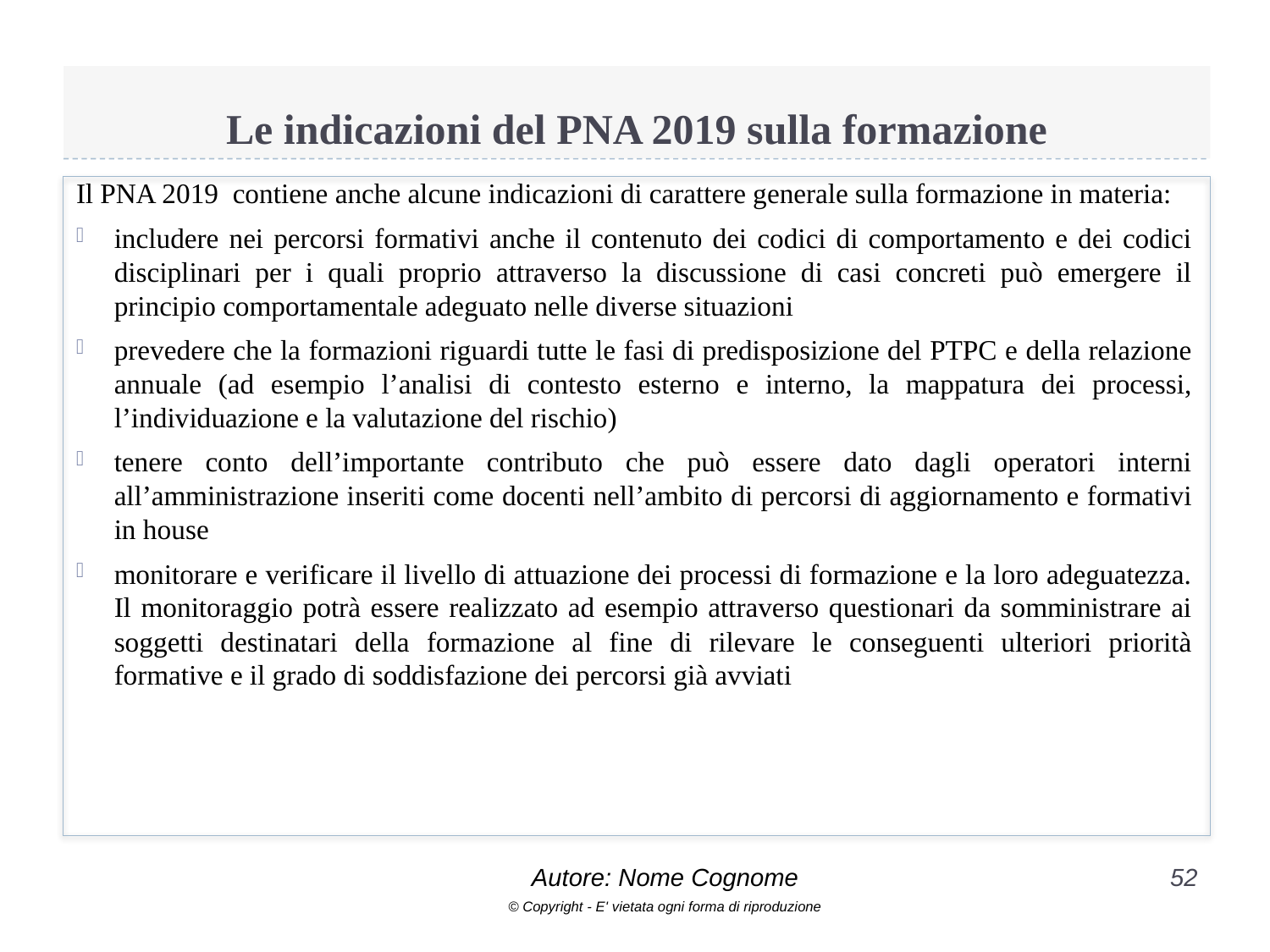

# Le indicazioni del PNA 2019 sulla formazione
Il PNA 2019  contiene anche alcune indicazioni di carattere generale sulla formazione in materia:
includere nei percorsi formativi anche il contenuto dei codici di comportamento e dei codici disciplinari per i quali proprio attraverso la discussione di casi concreti può emergere il principio comportamentale adeguato nelle diverse situazioni
prevedere che la formazioni riguardi tutte le fasi di predisposizione del PTPC e della relazione annuale (ad esempio l’analisi di contesto esterno e interno, la mappatura dei processi, l’individuazione e la valutazione del rischio)
tenere conto dell’importante contributo che può essere dato dagli operatori interni all’amministrazione inseriti come docenti nell’ambito di percorsi di aggiornamento e formativi in house
monitorare e verificare il livello di attuazione dei processi di formazione e la loro adeguatezza. Il monitoraggio potrà essere realizzato ad esempio attraverso questionari da somministrare ai soggetti destinatari della formazione al fine di rilevare le conseguenti ulteriori priorità formative e il grado di soddisfazione dei percorsi già avviati